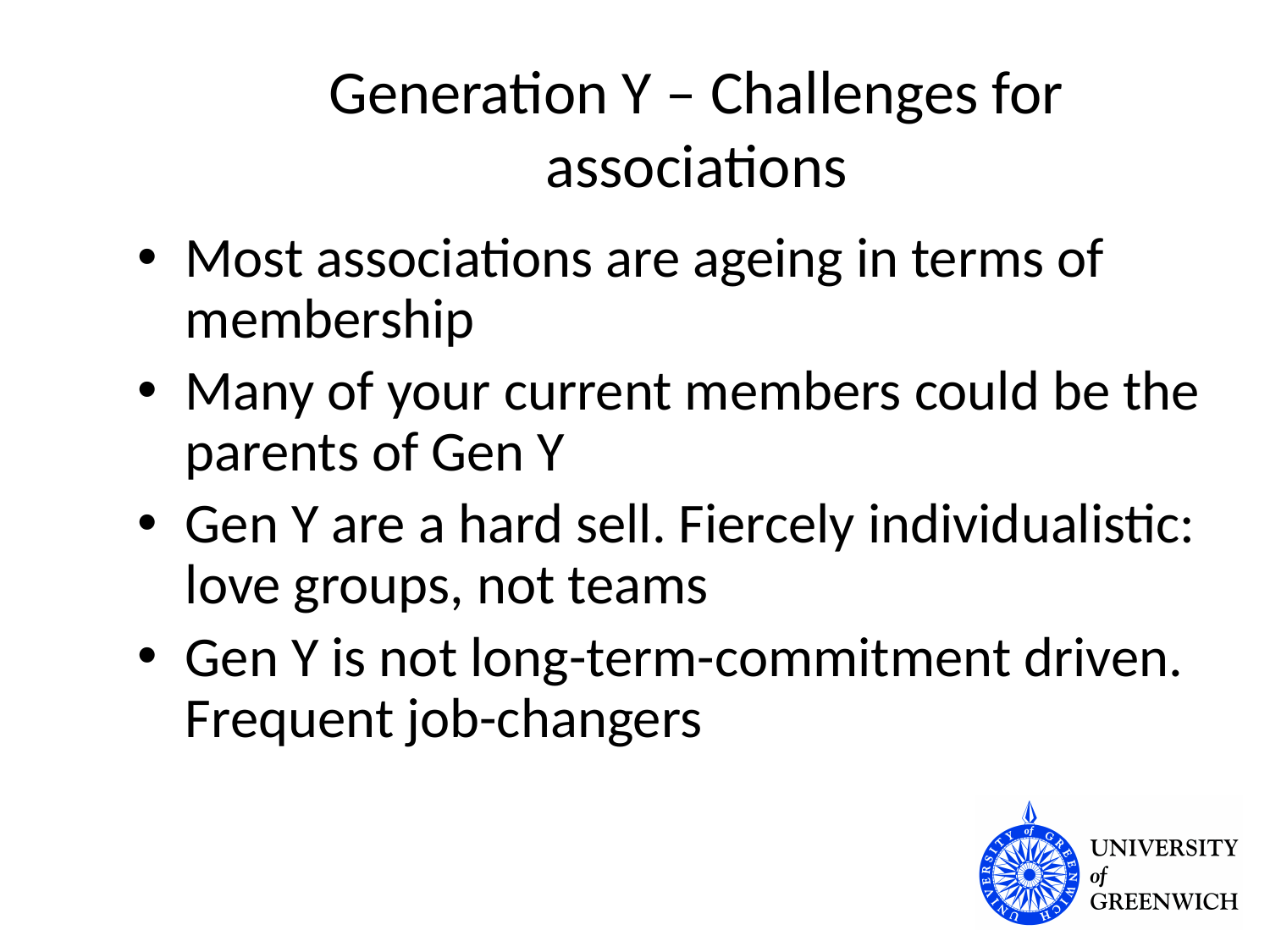

# Generation Y – Challenges for associations
Most associations are ageing in terms of membership
Many of your current members could be the parents of Gen Y
Gen Y are a hard sell. Fiercely individualistic: love groups, not teams
Gen Y is not long-term-commitment driven. Frequent job-changers